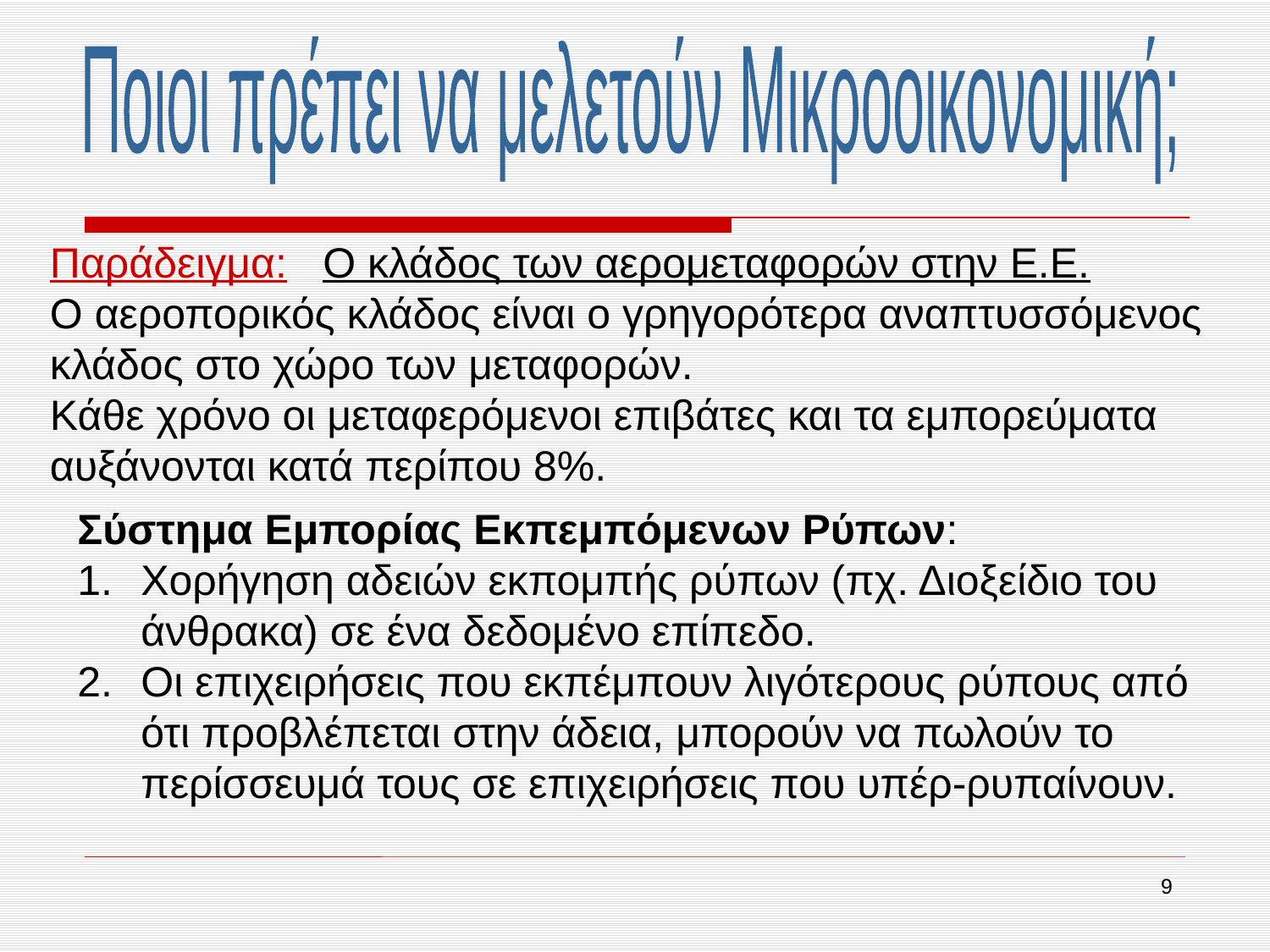

Ποιοι πρέπει να μελετούν Μικροοικονομική;
Παράδειγμα:   Ο κλάδος των αερομεταφορών στην Ε.Ε.
Ο αεροπορικός κλάδος είναι ο γρηγορότερα αναπτυσσόμενος κλάδος στο χώρο των μεταφορών.
Κάθε χρόνο οι μεταφερόμενοι επιβάτες και τα εμπορεύματα αυξάνονται κατά περίπου 8%.
Σύστημα Εμπορίας Εκπεμπόμενων Ρύπων:
Χορήγηση αδειών εκπομπής ρύπων (πχ. Διοξείδιο του άνθρακα) σε ένα δεδομένο επίπεδο.
Οι επιχειρήσεις που εκπέμπουν λιγότερους ρύπους από ότι προβλέπεται στην άδεια, μπορούν να πωλούν το περίσσευμά τους σε επιχειρήσεις που υπέρ-ρυπαίνουν.
9